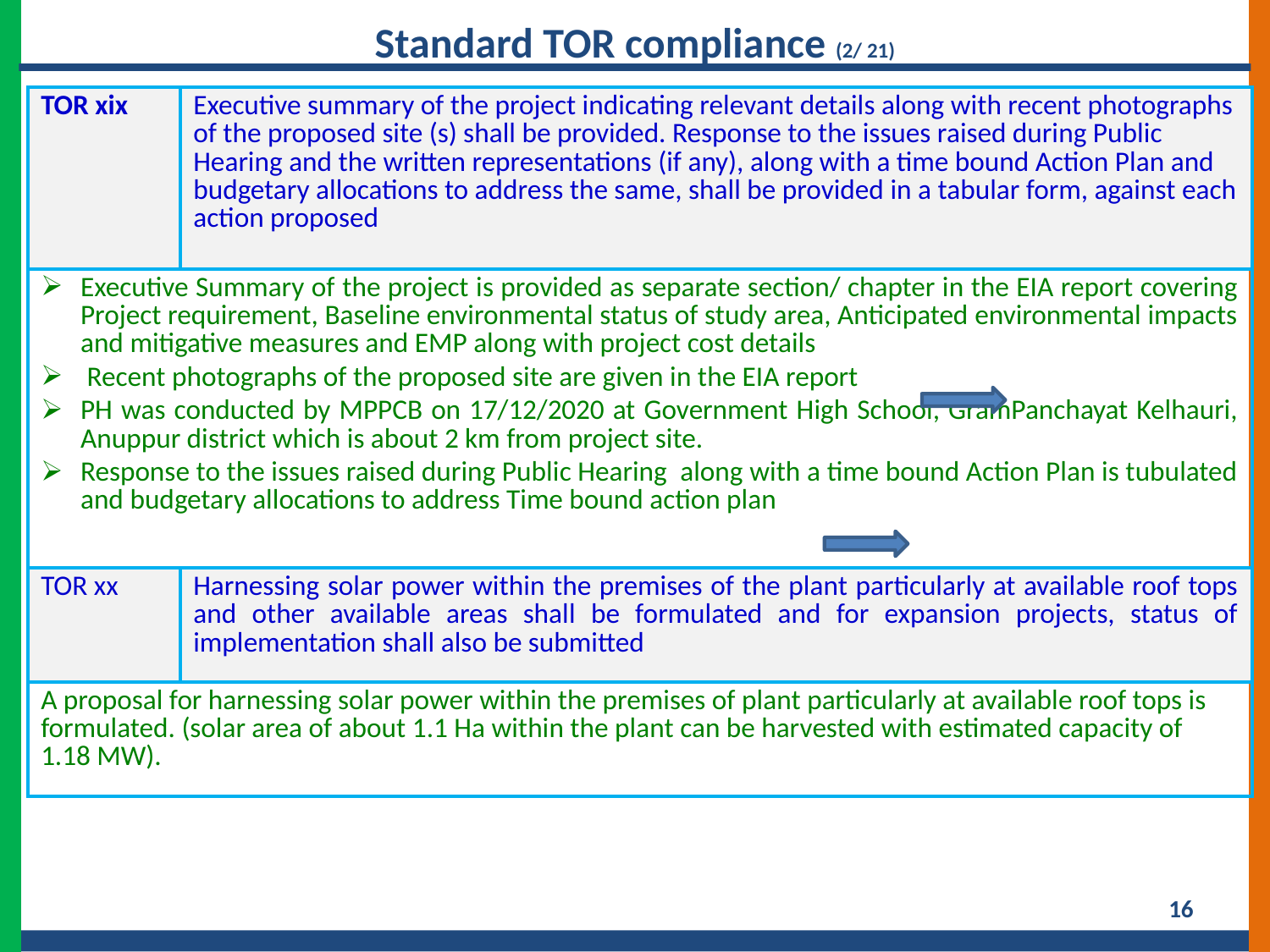

Standard TOR compliance (2/ 21)
| TOR xix | Executive summary of the project indicating relevant details along with recent photographs of the proposed site (s) shall be provided. Response to the issues raised during Public Hearing and the written representations (if any), along with a time bound Action Plan and budgetary allocations to address the same, shall be provided in a tabular form, against each action proposed |
| --- | --- |
| Executive Summary of the project is provided as separate section/ chapter in the EIA report covering Project requirement, Baseline environmental status of study area, Anticipated environmental impacts and mitigative measures and EMP along with project cost details Recent photographs of the proposed site are given in the EIA report PH was conducted by MPPCB on 17/12/2020 at Government High School, GramPanchayat Kelhauri, Anuppur district which is about 2 km from project site. Response to the issues raised during Public Hearing along with a time bound Action Plan is tubulated and budgetary allocations to address Time bound action plan |  |
| TOR xx | Harnessing solar power within the premises of the plant particularly at available roof tops and other available areas shall be formulated and for expansion projects, status of implementation shall also be submitted |
| A proposal for harnessing solar power within the premises of plant particularly at available roof tops is formulated. (solar area of about 1.1 Ha within the plant can be harvested with estimated capacity of 1.18 MW). |  |

16